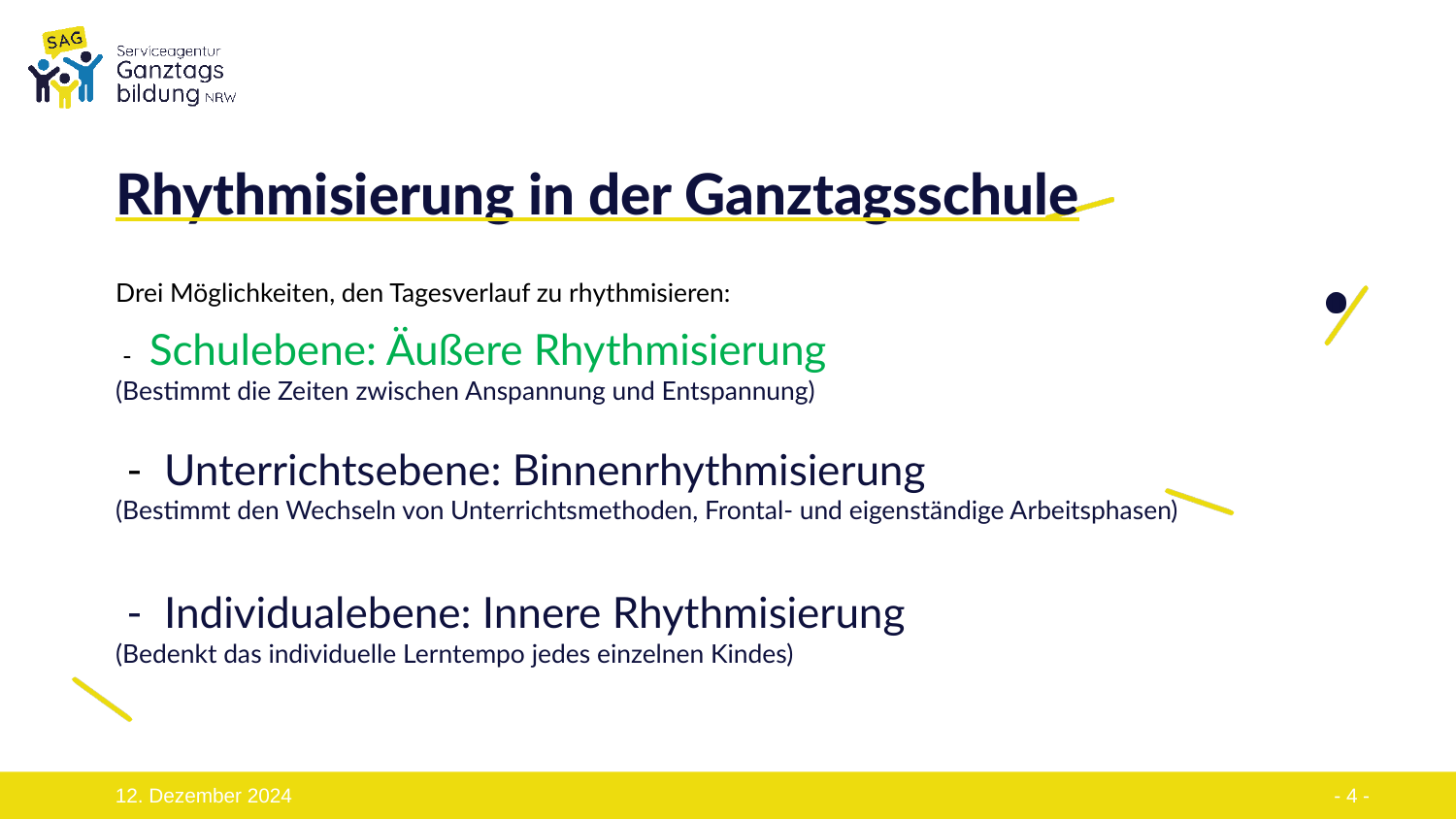

# Rhythmisierung in der Ganztagsschule
Drei Möglichkeiten, den Tagesverlauf zu rhythmisieren:
 -  Schulebene: Äußere Rhythmisierung
(Bestimmt die Zeiten zwischen Anspannung und Entspannung)

 -  Unterrichtsebene: Binnenrhythmisierung
(Bestimmt den Wechseln von Unterrichtsmethoden, Frontal- und eigenständige Arbeitsphasen)

 -  Individualebene: Innere Rhythmisierung
(Bedenkt das individuelle Lerntempo jedes einzelnen Kindes)

- 4 -